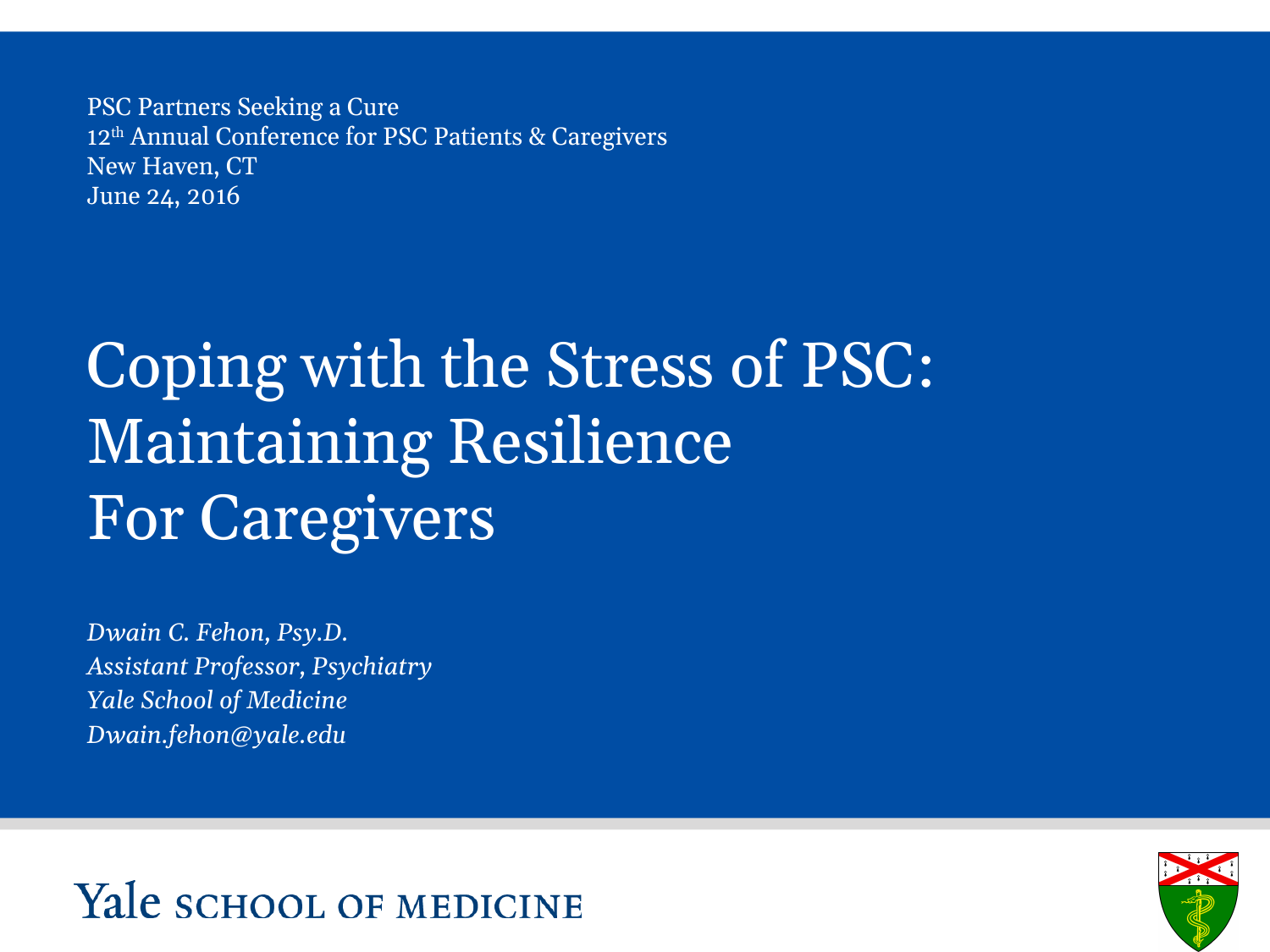

#
PSC Partners Seeking a Cure
12th Annual Conference for PSC Patients & Caregivers
New Haven, CT
June 24, 2016

Coping with the Stress of PSC:
Maintaining Resilience
For Caregivers
Dwain C. Fehon, Psy.D.
Assistant Professor, Psychiatry
Yale School of Medicine
Dwain.fehon@yale.edu